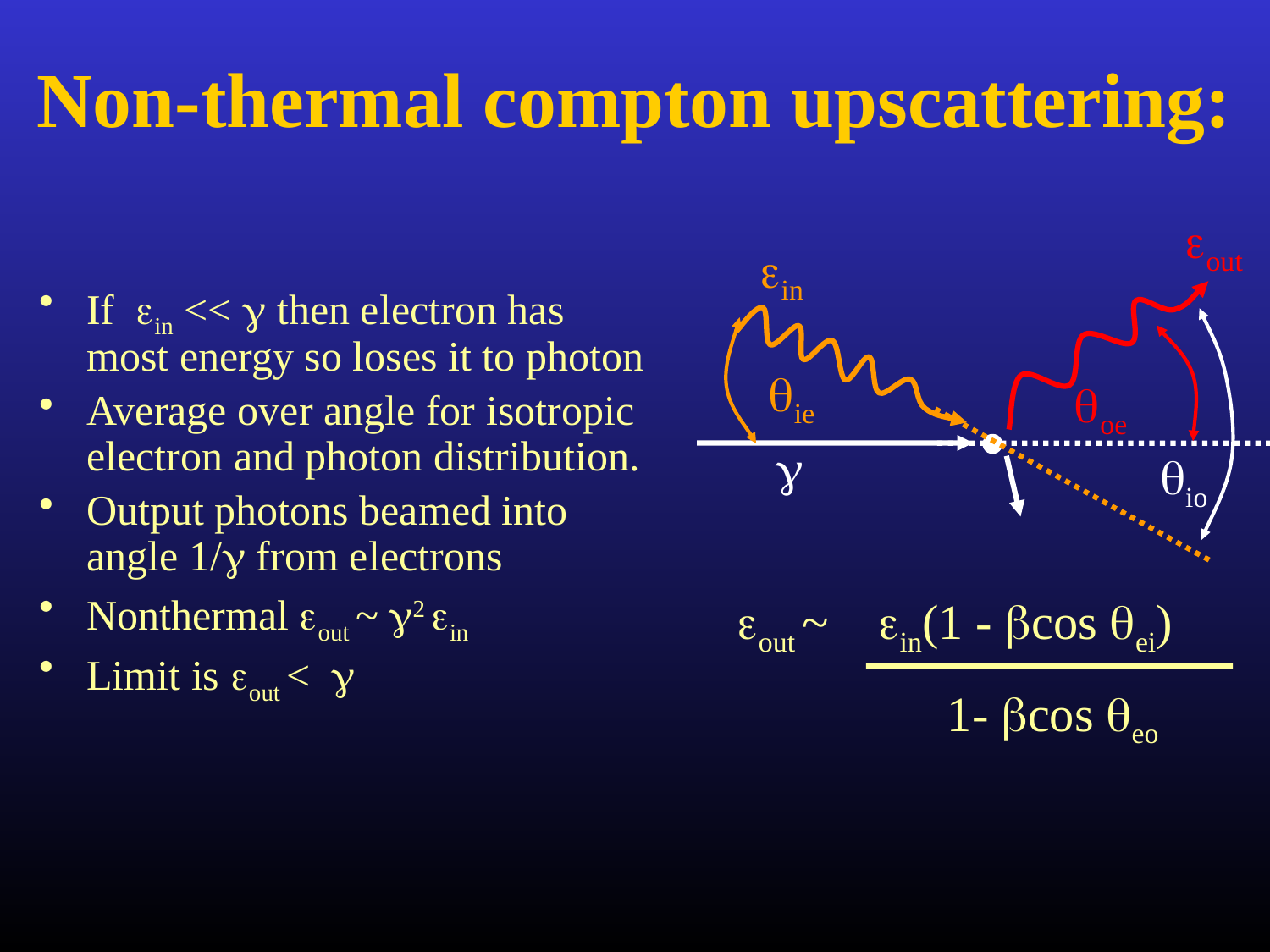

Non-thermal compton upscattering:
εout
εin
If  εin << γ then electron has most energy so loses it to photon
Average over angle for isotropic electron and photon distribution.
Output photons beamed into angle 1/γ from electrons
Nonthermal εout ~ γ2 εin
Limit is εout <  γ

θie
θoe

γ

θio

εout ~    εin(1 - βcos θei)
                1- βcos θeo